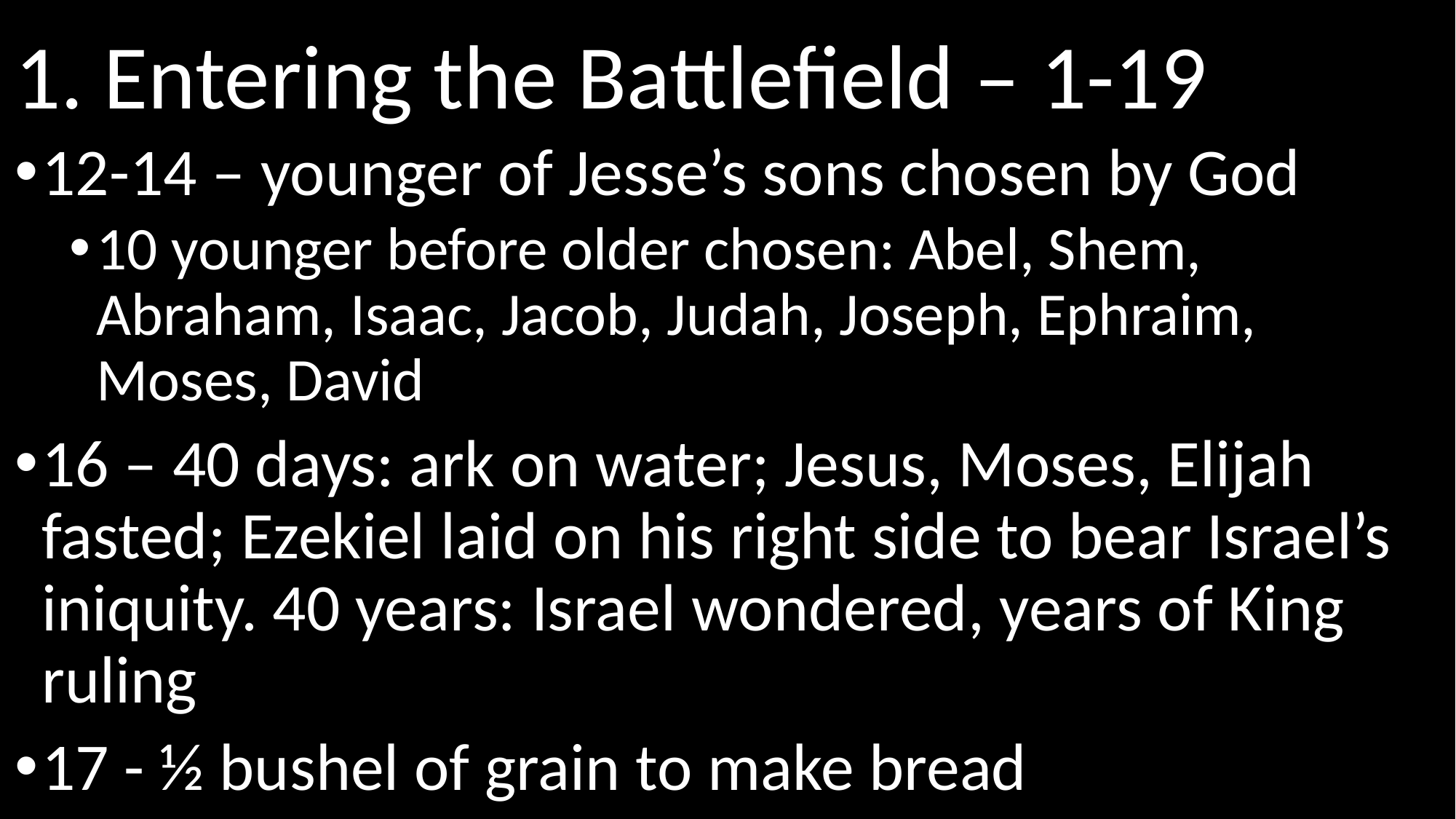

# 1. Entering the Battlefield – 1-19
12-14 – younger of Jesse’s sons chosen by God
10 younger before older chosen: Abel, Shem, Abraham, Isaac, Jacob, Judah, Joseph, Ephraim, Moses, David
16 – 40 days: ark on water; Jesus, Moses, Elijah fasted; Ezekiel laid on his right side to bear Israel’s iniquity. 40 years: Israel wondered, years of King ruling
17 - ½ bushel of grain to make bread